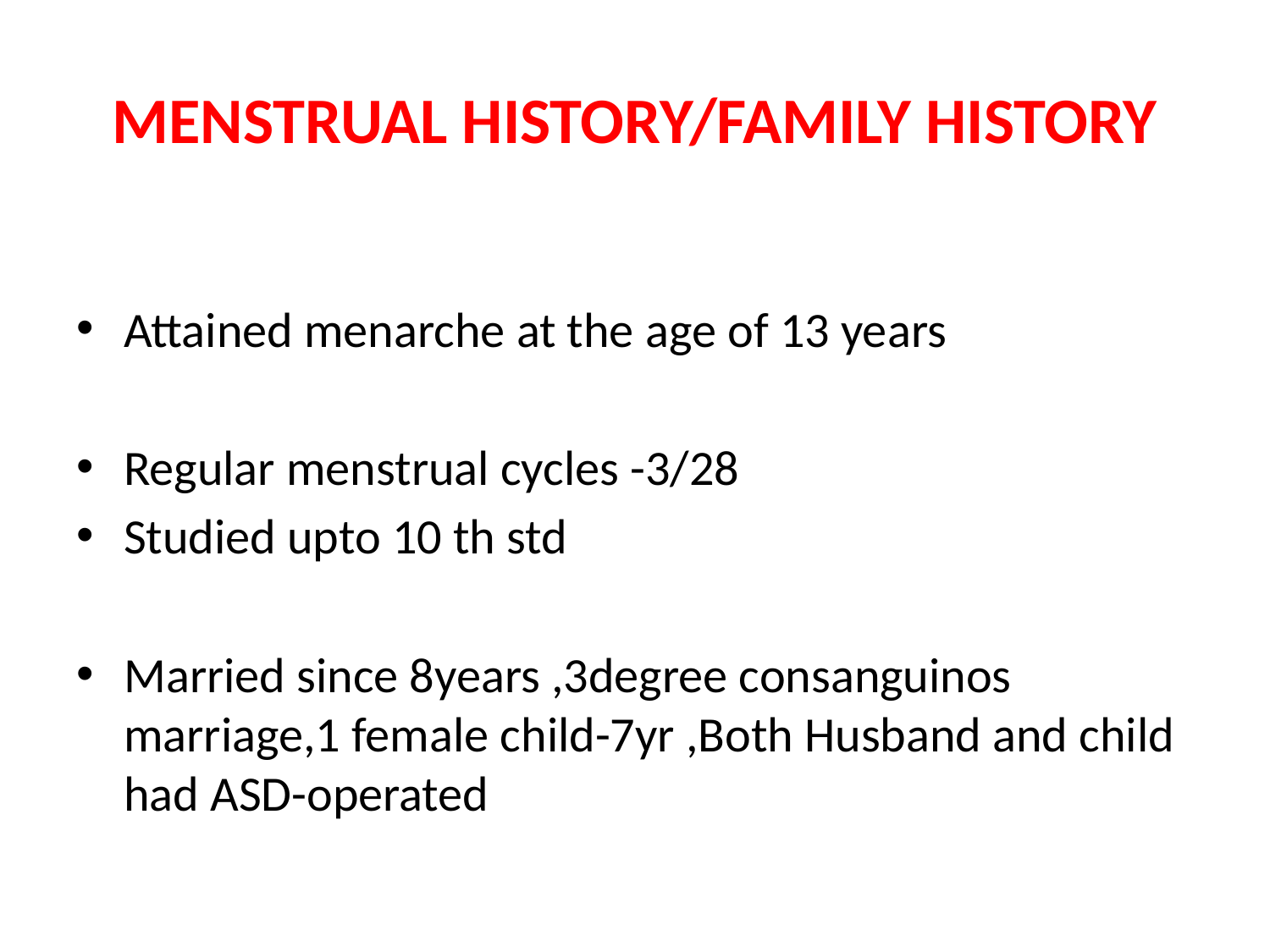

# MENSTRUAL HISTORY/FAMILY HISTORY

Attained menarche at the age of 13 years

Regular menstrual cycles -3/28
Studied upto 10 th std

Married since 8years ,3degree consanguinos marriage,1 female child-7yr ,Both Husband and child had ASD-operated